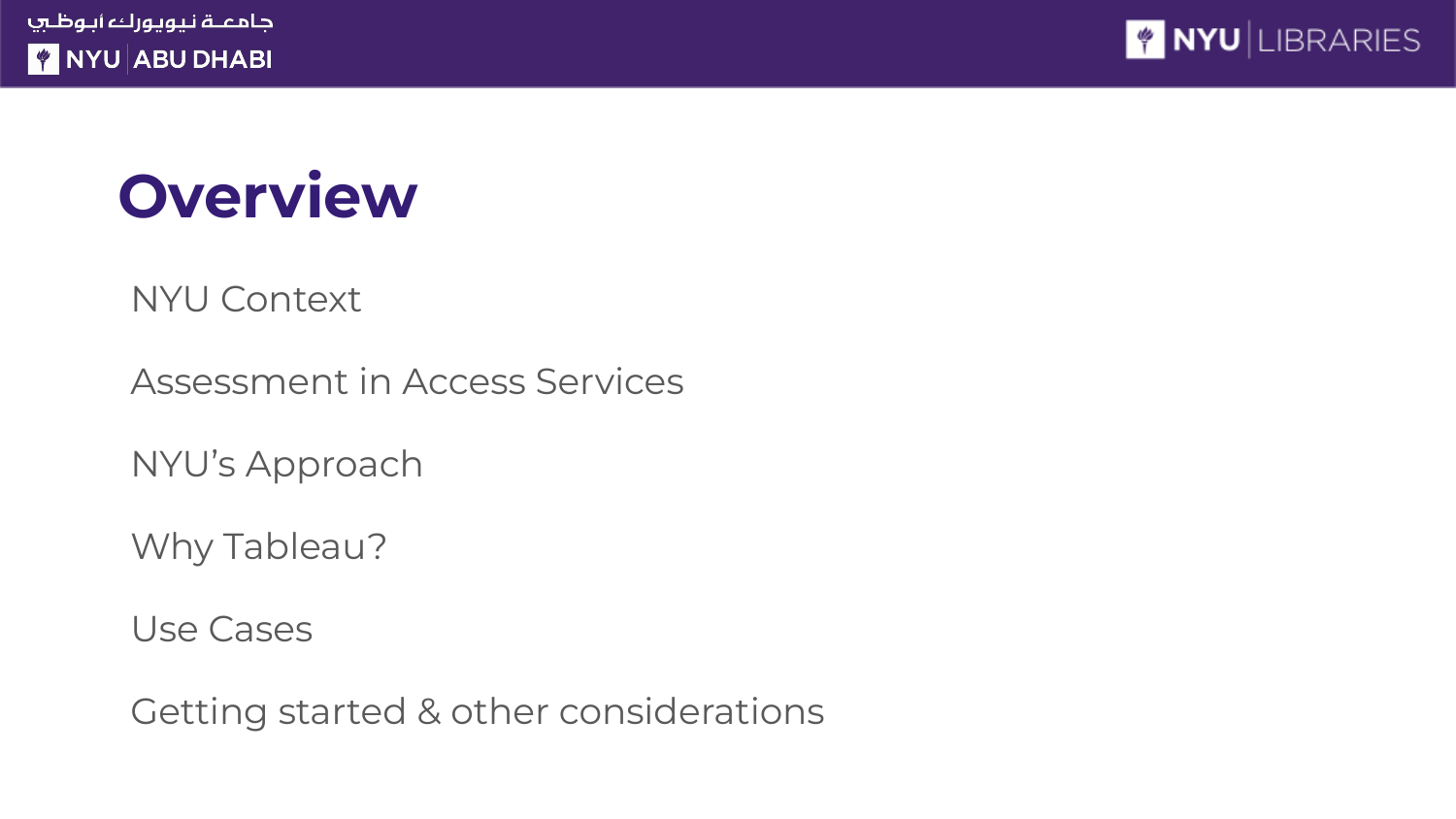

# Overview
NYU Context
Assessment in Access Services
NYU’s Approach
Why Tableau?
Use Cases
Getting started & other considerations